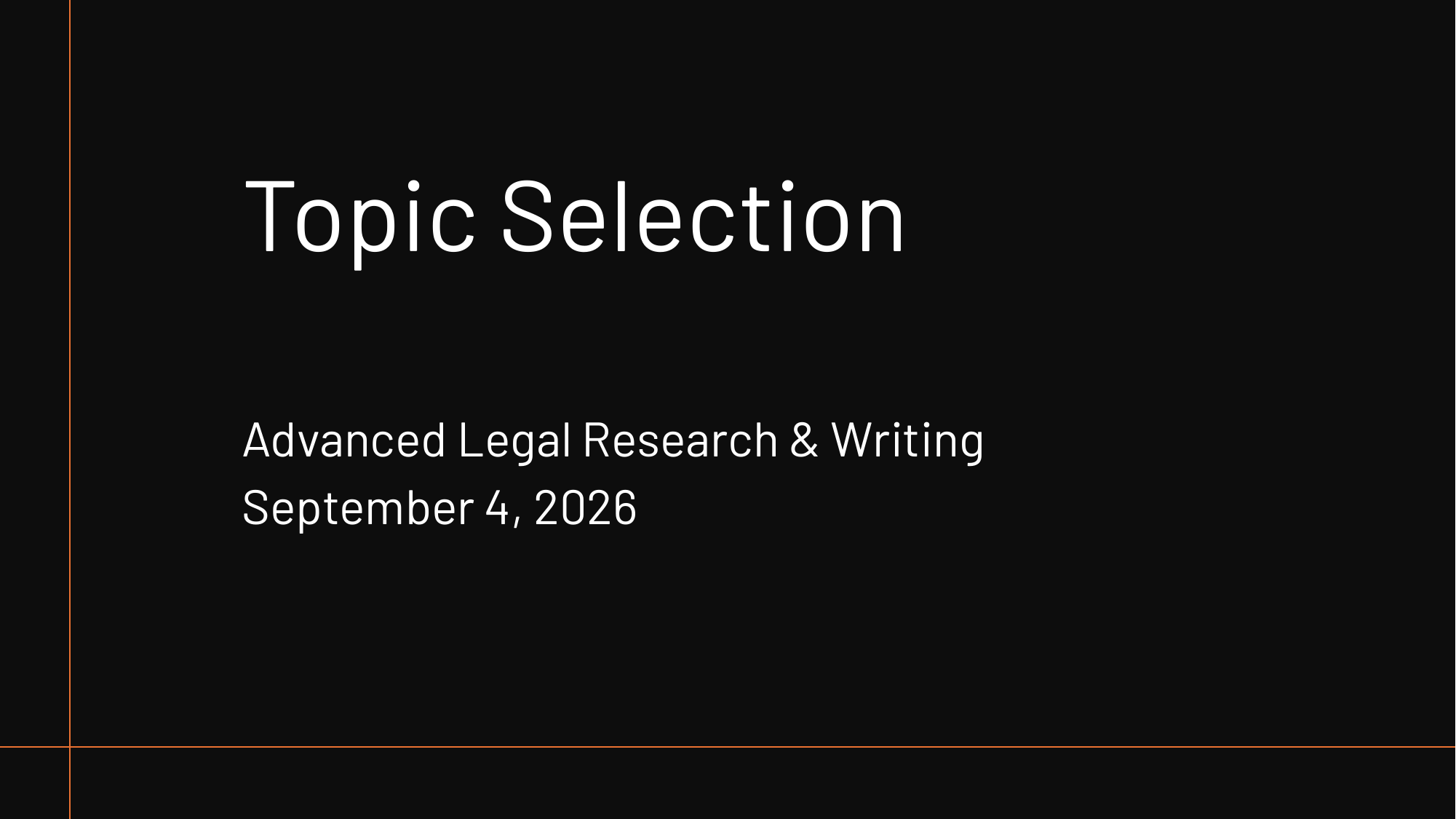

# Topic Selection
Advanced Legal Research & Writing
September 4, 2026